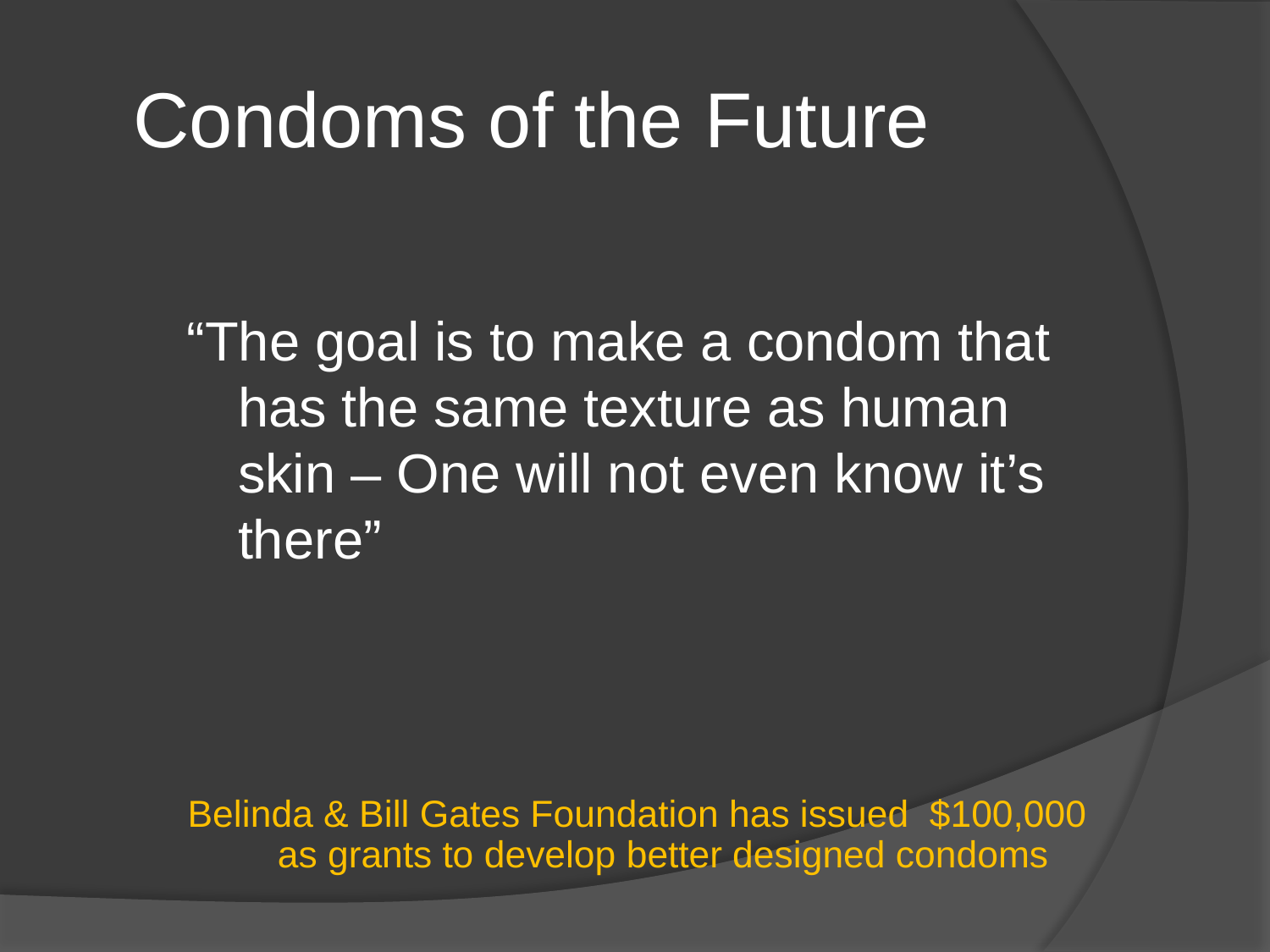

# Condoms of the Future

“The goal is to make a condom that has the same texture as human skin – One will not even know it’s there”

Belinda & Bill Gates Foundation has issued  $100,000 as grants to develop better designed condoms